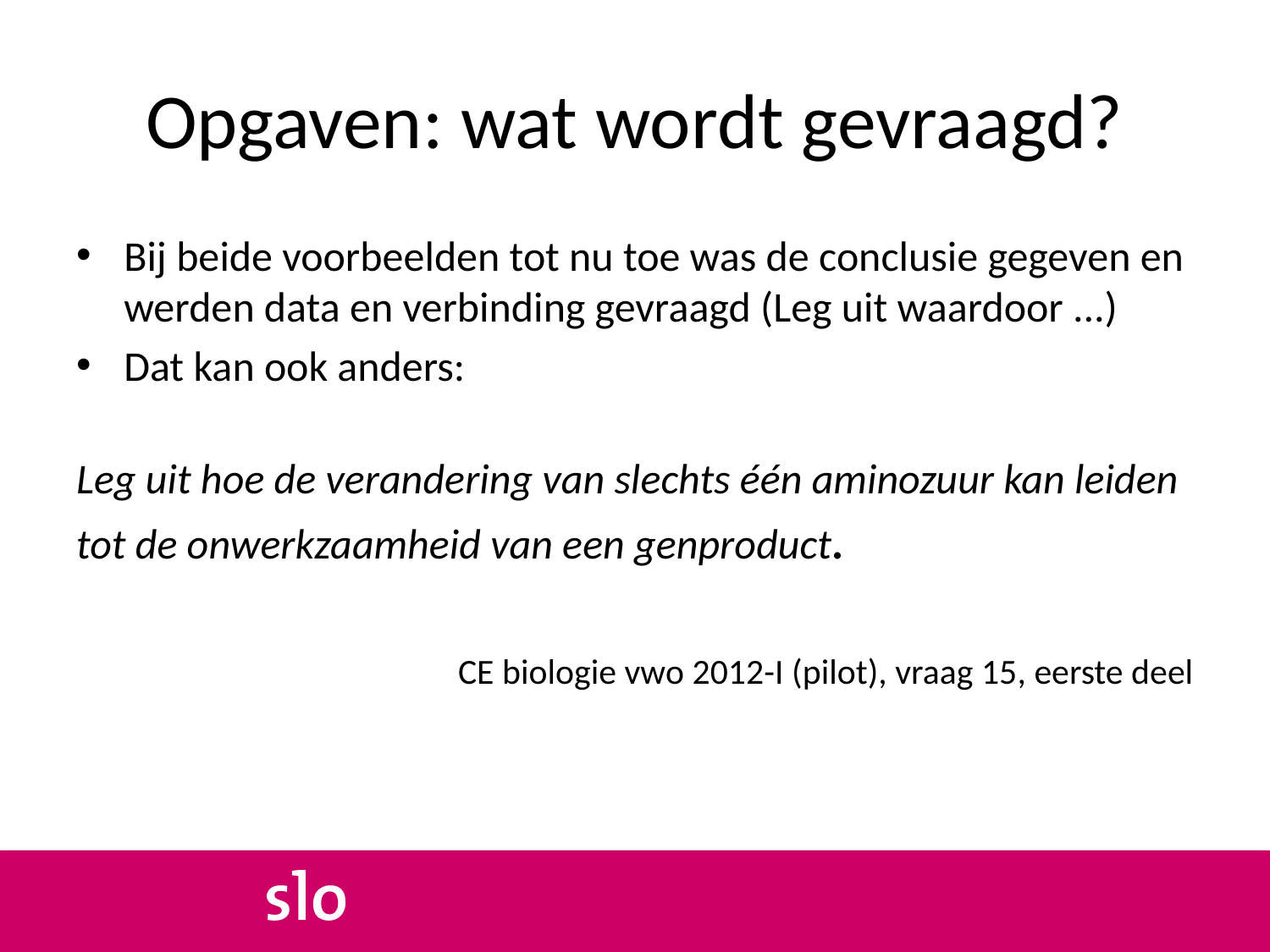

# Opgaven: wat wordt gevraagd?
Bij beide voorbeelden tot nu toe was de conclusie gegeven en werden data en verbinding gevraagd (Leg uit waardoor ...)
Dat kan ook anders:
Leg uit hoe de verandering van slechts één aminozuur kan leiden tot de onwerkzaamheid van een genproduct.
CE biologie vwo 2012-I (pilot), vraag 15, eerste deel